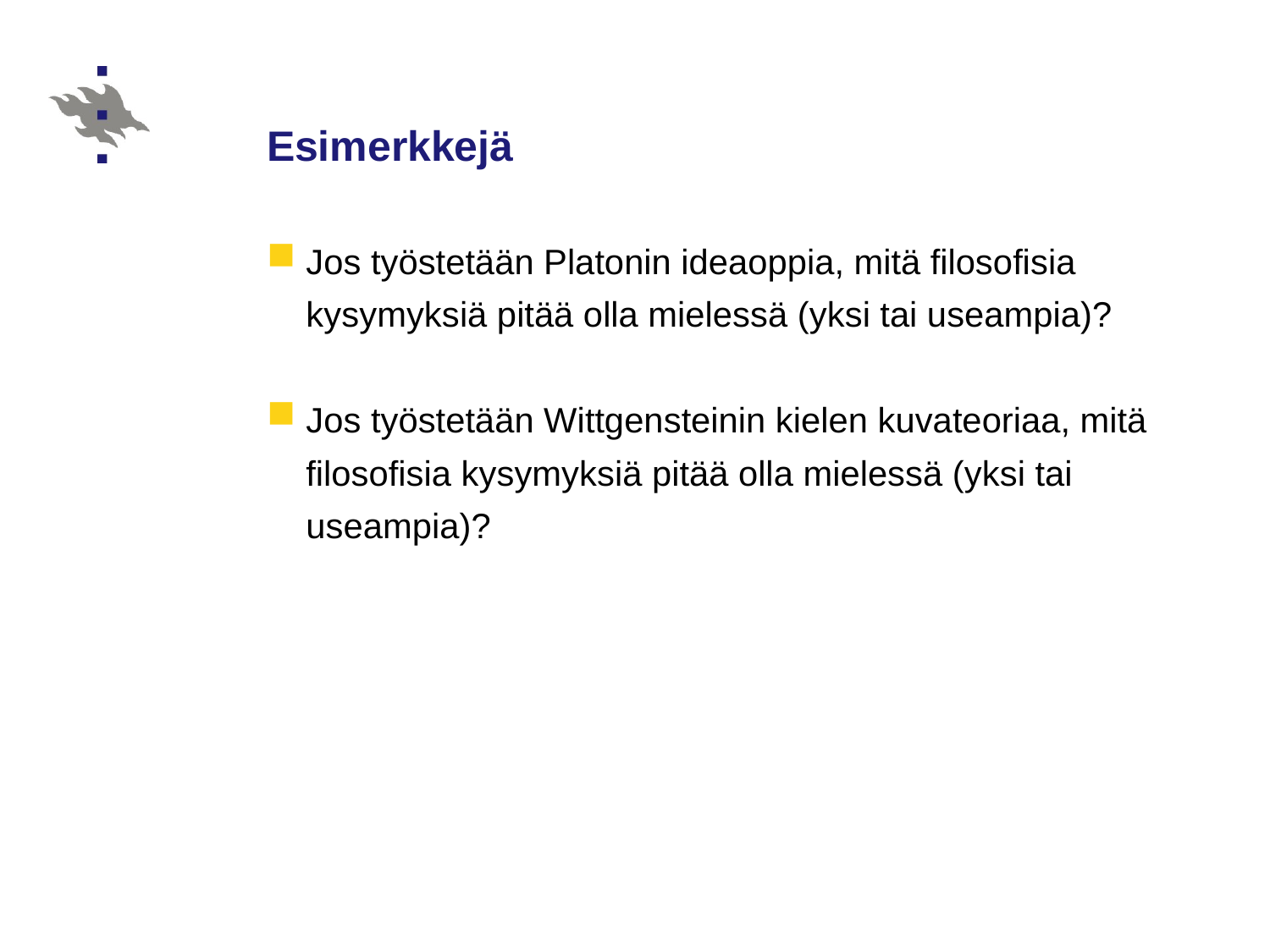

# Esimerkkejä
Jos työstetään Platonin ideaoppia, mitä filosofisia kysymyksiä pitää olla mielessä (yksi tai useampia)?

Jos työstetään Wittgensteinin kielen kuvateoriaa, mitä filosofisia kysymyksiä pitää olla mielessä (yksi tai useampia)?